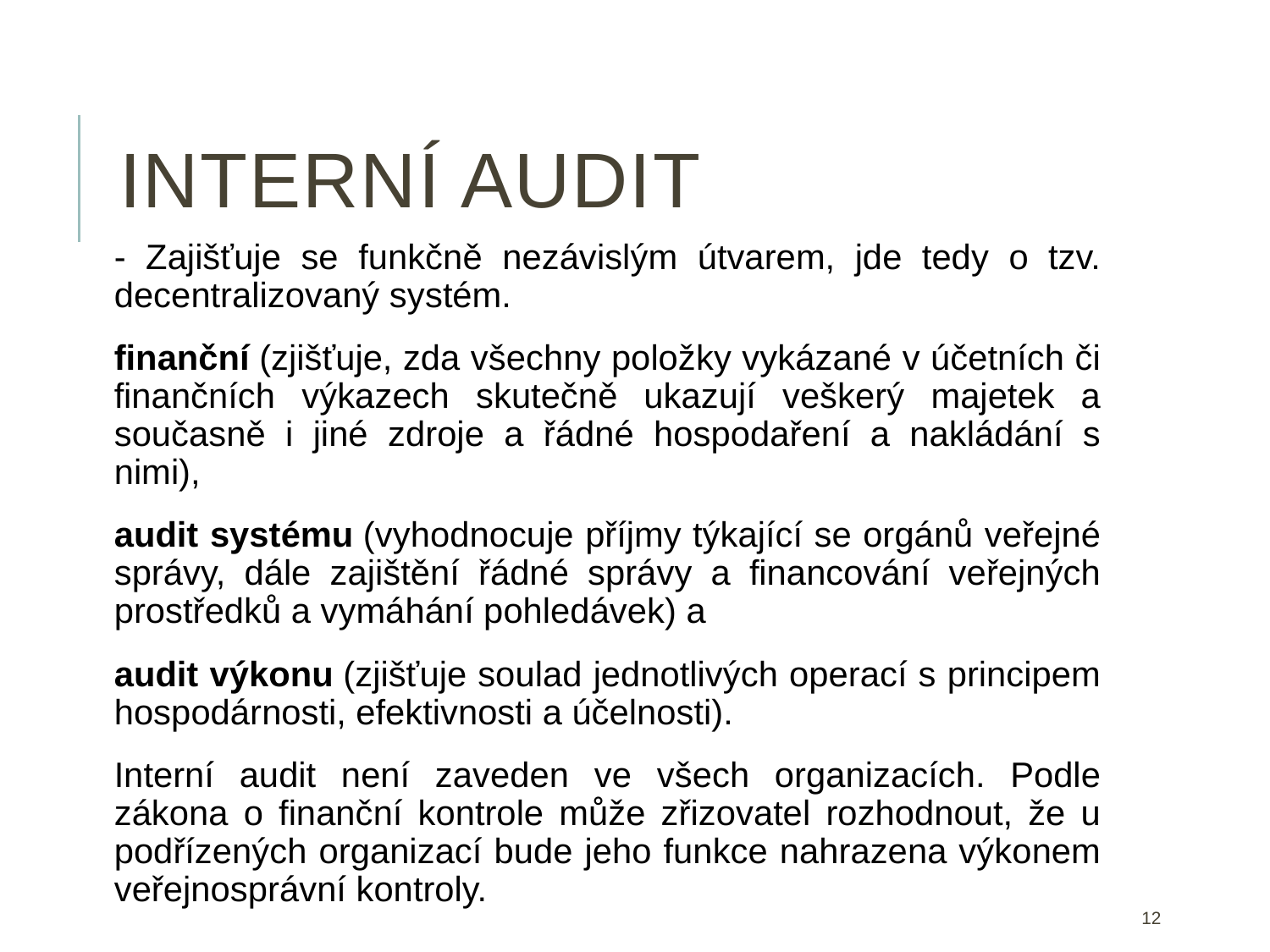

# Interní audit
- Zajišťuje se funkčně nezávislým útvarem, jde tedy o tzv. decentralizovaný systém.
finanční (zjišťuje, zda všechny položky vykázané v účetních či finančních výkazech skutečně ukazují veškerý majetek a současně i jiné zdroje a řádné hospodaření a nakládání s nimi),
audit systému (vyhodnocuje příjmy týkající se orgánů veřejné správy, dále zajištění řádné správy a financování veřejných prostředků a vymáhání pohledávek) a
audit výkonu (zjišťuje soulad jednotlivých operací s principem hospodárnosti, efektivnosti a účelnosti).
Interní audit není zaveden ve všech organizacích. Podle zákona o finanční kontrole může zřizovatel rozhodnout, že u podřízených organizací bude jeho funkce nahrazena výkonem veřejnosprávní kontroly.
12